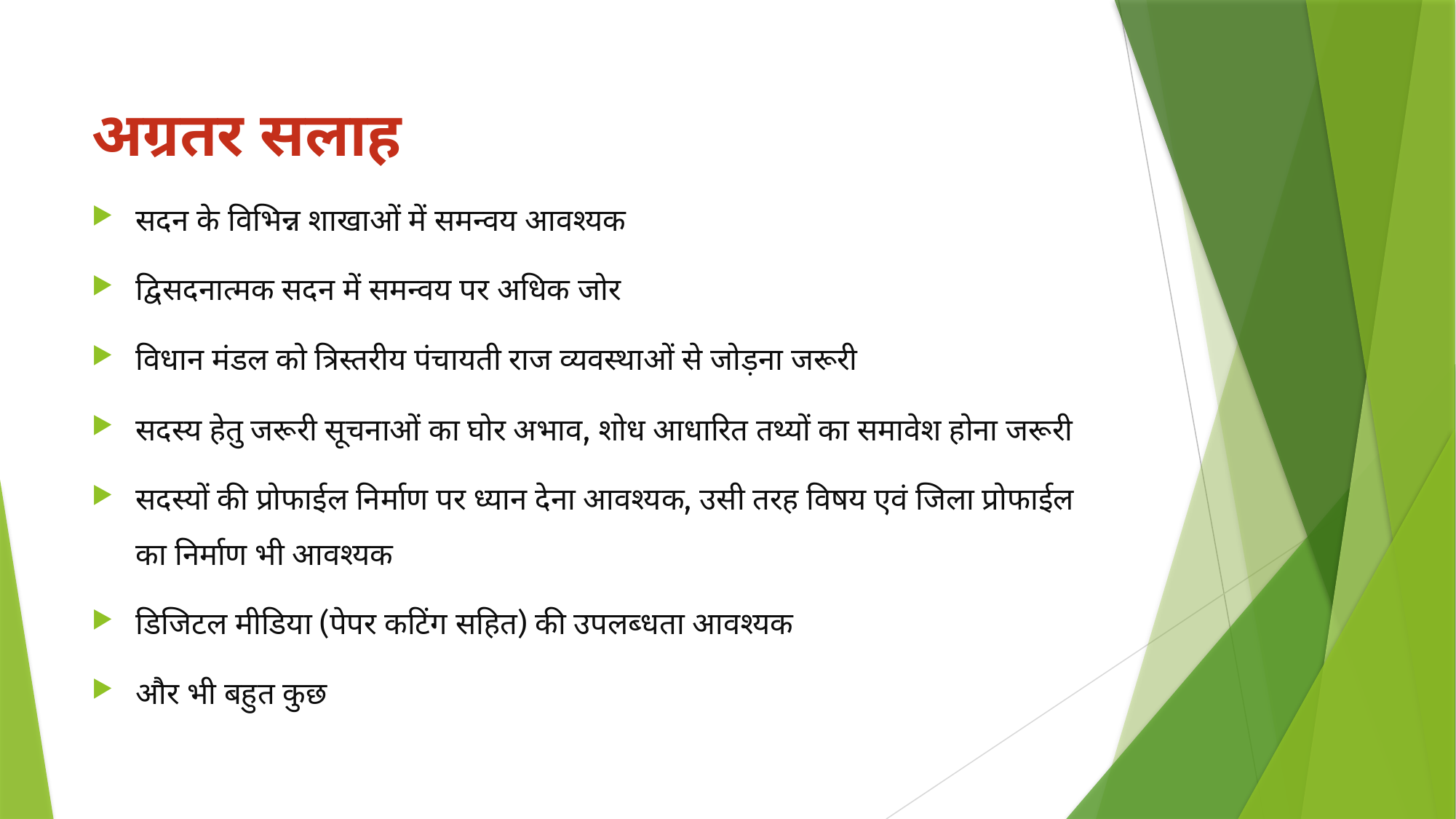

# अग्रतर सलाह
सदन के विभिन्न शाखाओं में समन्वय आवश्यक
द्विसदनात्‍मक सदन में समन्‍वय पर अधिक जोर
विधान मंडल को त्रिस्‍तरीय पंचायती राज व्यवस्थाओं से जोड़ना जरूरी
सदस्य हेतु जरूरी सूचनाओं का घोर अभाव, शोध आधारित तथ्यों का समावेश होना जरूरी
सदस्यों की प्रोफाईल निर्माण पर ध्यान देना आवश्यक, उसी तरह विषय एवं जिला प्रोफाईल का निर्माण भी आवश्यक
डिजिटल मीडिया (पेपर कटिंग सहित) की उपलब्‍धता आवश्यक
और भी बहुत कुछ